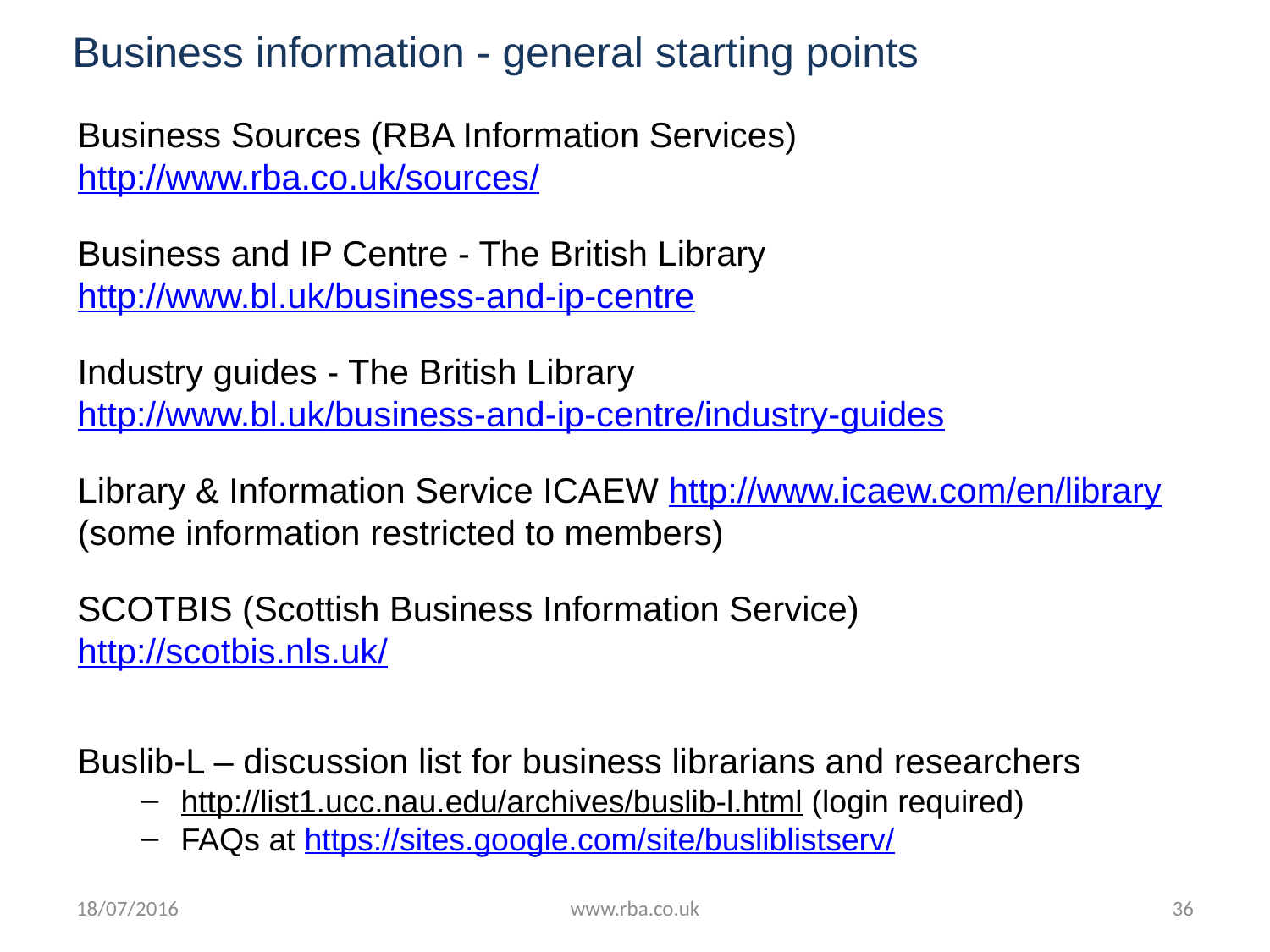

# Business information - general starting points
Business Sources (RBA Information Services)  http://www.rba.co.uk/sources/

Business and IP Centre - The British Library  http://www.bl.uk/business-and-ip-centre

Industry guides - The British Library  http://www.bl.uk/business-and-ip-centre/industry-guides

Library & Information Service ICAEW http://www.icaew.com/en/library (some information restricted to members)

SCOTBIS (Scottish Business Information Service) http://scotbis.nls.uk/

Buslib-L – discussion list for business librarians and researchers
http://list1.ucc.nau.edu/archives/buslib-l.html (login required)
FAQs at https://sites.google.com/site/busliblistserv/
18/07/2016
www.rba.co.uk
36